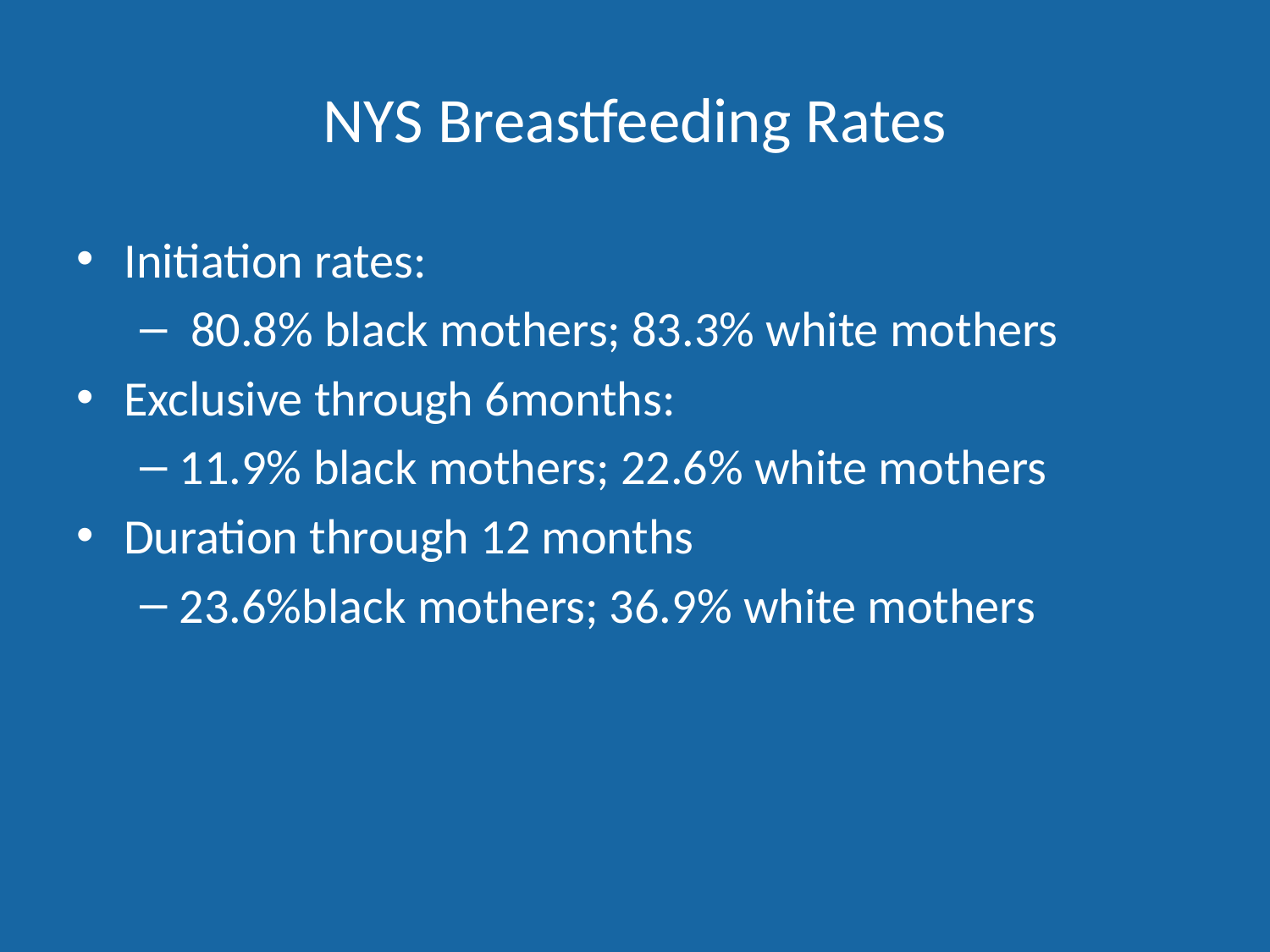

# NYS Breastfeeding Rates
Initiation rates:
 80.8% black mothers; 83.3% white mothers
Exclusive through 6months:
11.9% black mothers; 22.6% white mothers
Duration through 12 months
23.6%black mothers; 36.9% white mothers